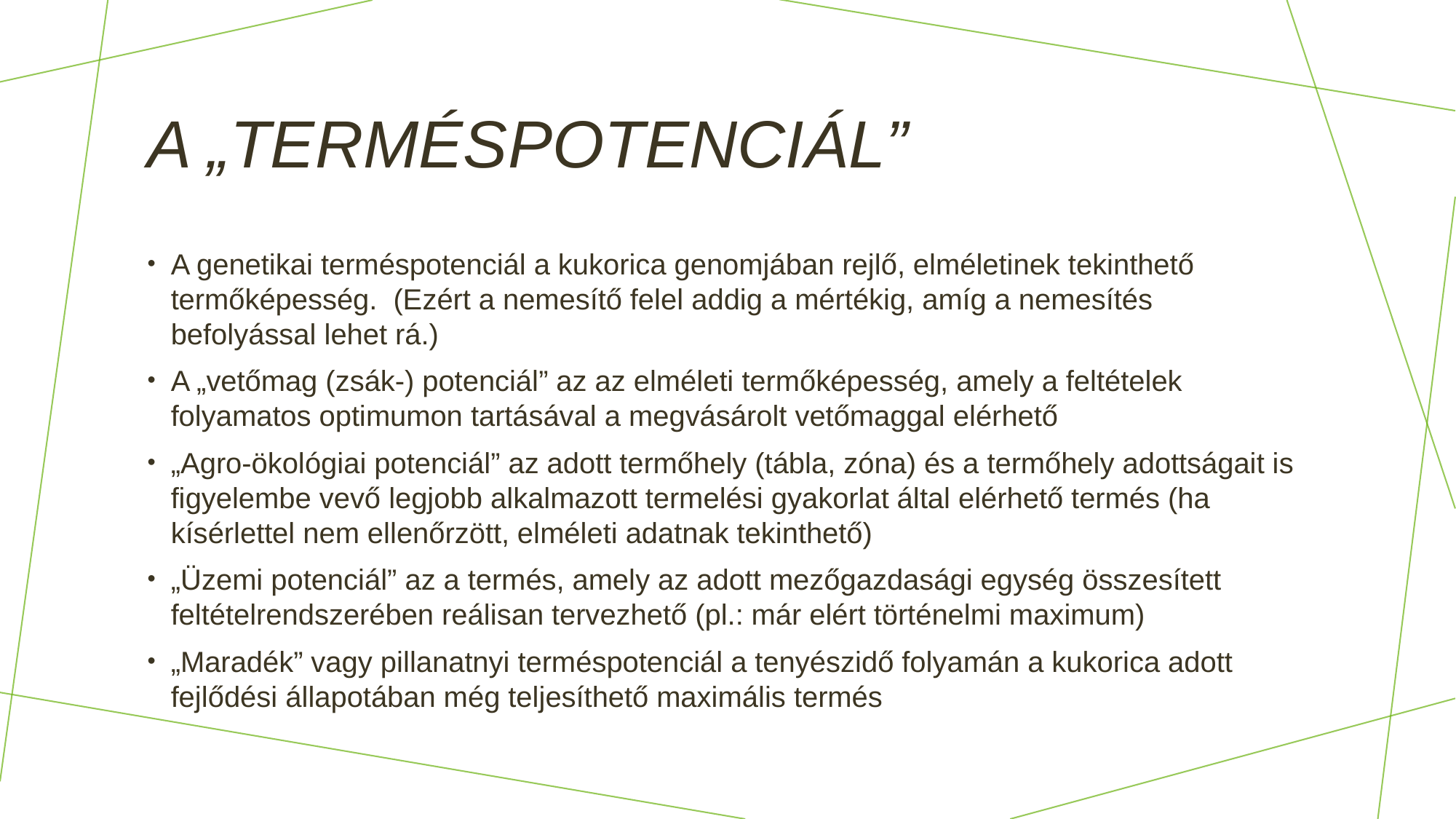

# A „terméspotenciál”
A genetikai terméspotenciál a kukorica genomjában rejlő, elméletinek tekinthető termőképesség.  (Ezért a nemesítő felel addig a mértékig, amíg a nemesítés befolyással lehet rá.)
A „vetőmag (zsák-) potenciál” az az elméleti termőképesség, amely a feltételek folyamatos optimumon tartásával a megvásárolt vetőmaggal elérhető
„Agro-ökológiai potenciál” az adott termőhely (tábla, zóna) és a termőhely adottságait is figyelembe vevő legjobb alkalmazott termelési gyakorlat által elérhető termés (ha kísérlettel nem ellenőrzött, elméleti adatnak tekinthető)
„Üzemi potenciál” az a termés, amely az adott mezőgazdasági egység összesített  feltételrendszerében reálisan tervezhető (pl.: már elért történelmi maximum)
„Maradék” vagy pillanatnyi terméspotenciál a tenyészidő folyamán a kukorica adott fejlődési állapotában még teljesíthető maximális termés